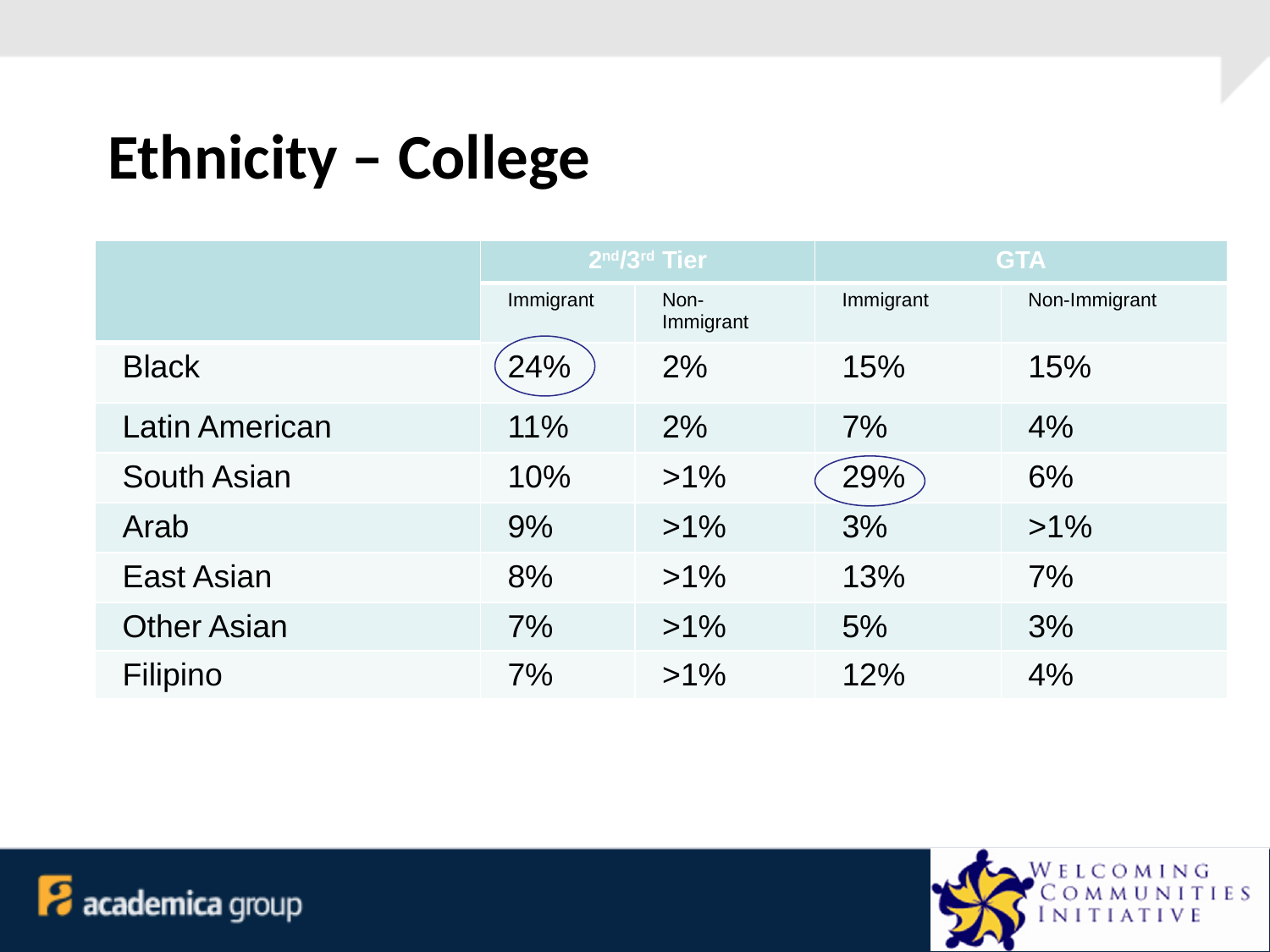

# Ethnicity – College
|  | 2nd/3rd Tier |  | GTA |  |
| --- | --- | --- | --- | --- |
|  | Immigrant | Non-Immigrant | Immigrant | Non-Immigrant |
| Black | 24% | 2% | 15% | 15% |
| Latin American | 11% | 2% | 7% | 4% |
| South Asian | 10% | >1% | 29% | 6% |
| Arab | 9% | >1% | 3% | >1% |
| East Asian | 8% | >1% | 13% | 7% |
| Other Asian | 7% | >1% | 5% | 3% |
| Filipino | 7% | >1% | 12% | 4% |